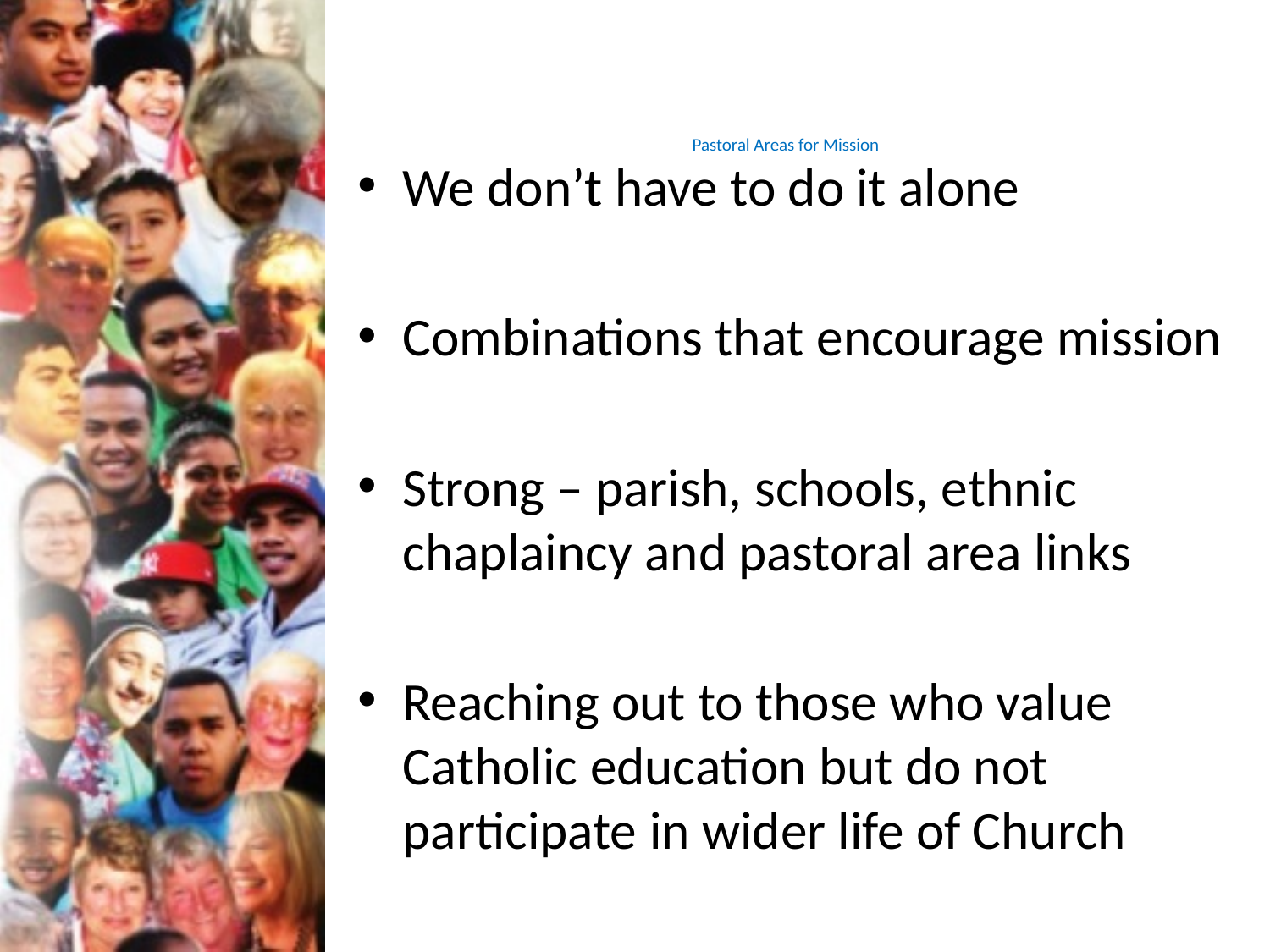

# Pastoral Areas for Mission
We don’t have to do it alone

Combinations that encourage mission

Strong – parish, schools, ethnic chaplaincy and pastoral area links

Reaching out to those who value Catholic education but do not participate in wider life of Church